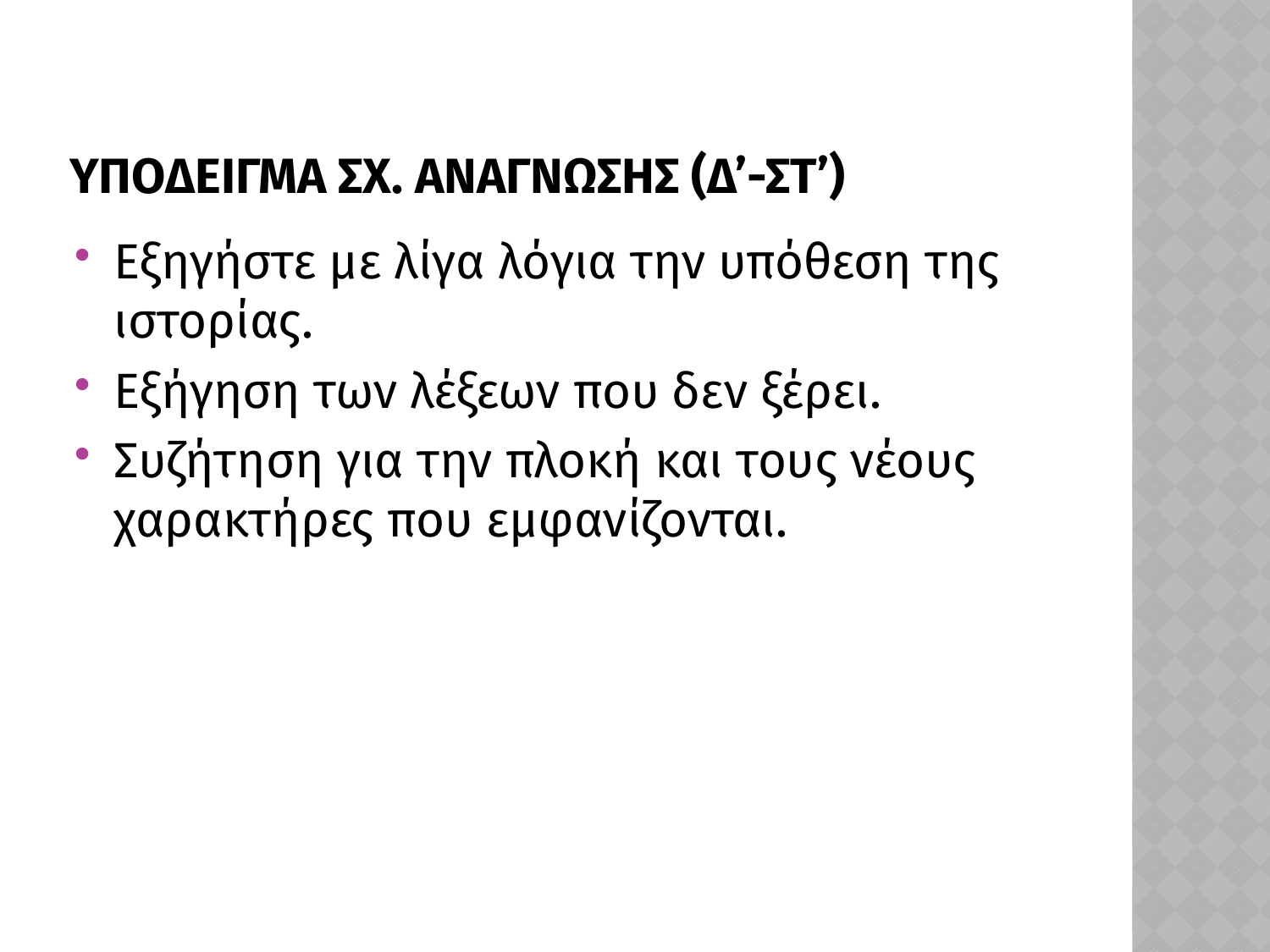

# ΥΠΟΔΕΙΓΜΑ ΣΧ. ΑΝΑΓΝΩΣΗΣ (Δ’-ΣΤ’)
Εξηγήστε με λίγα λόγια την υπόθεση της  ιστορίας.
Εξήγηση των λέξεων που δεν ξέρει.
Συζήτηση για την πλοκή και τους νέους χαρακτήρες που εμφανίζονται.